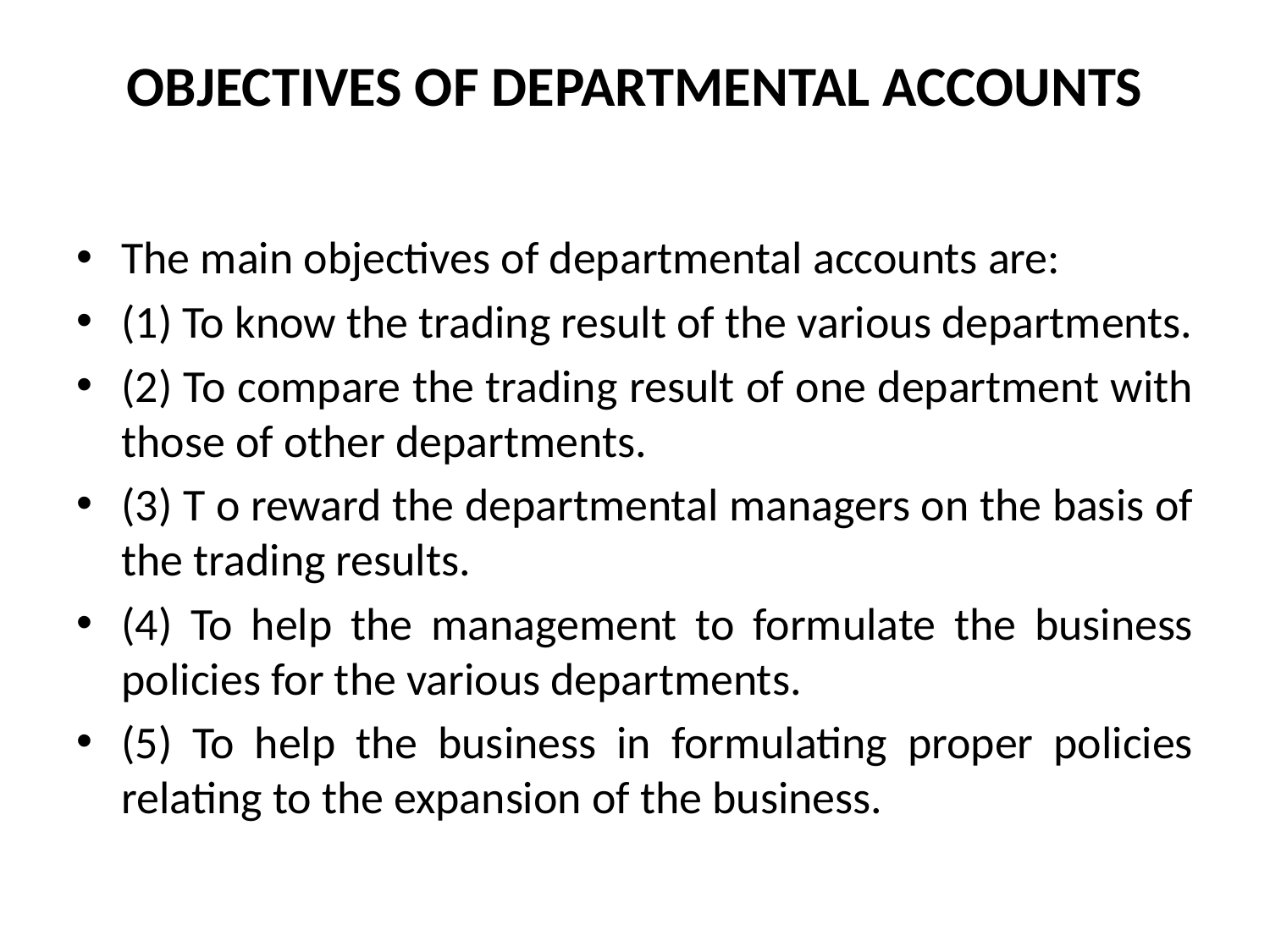

# OBJECTIVES OF DEPARTMENTAL ACCOUNTS
The main objectives of departmental accounts are:
(1) To know the trading result of the various departments.
(2) To compare the trading result of one department with those of other departments.
(3) T o reward the departmental managers on the basis of the trading results.
(4) To help the management to formulate the business policies for the various departments.
(5) To help the business in formulating proper policies relating to the expansion of the business.